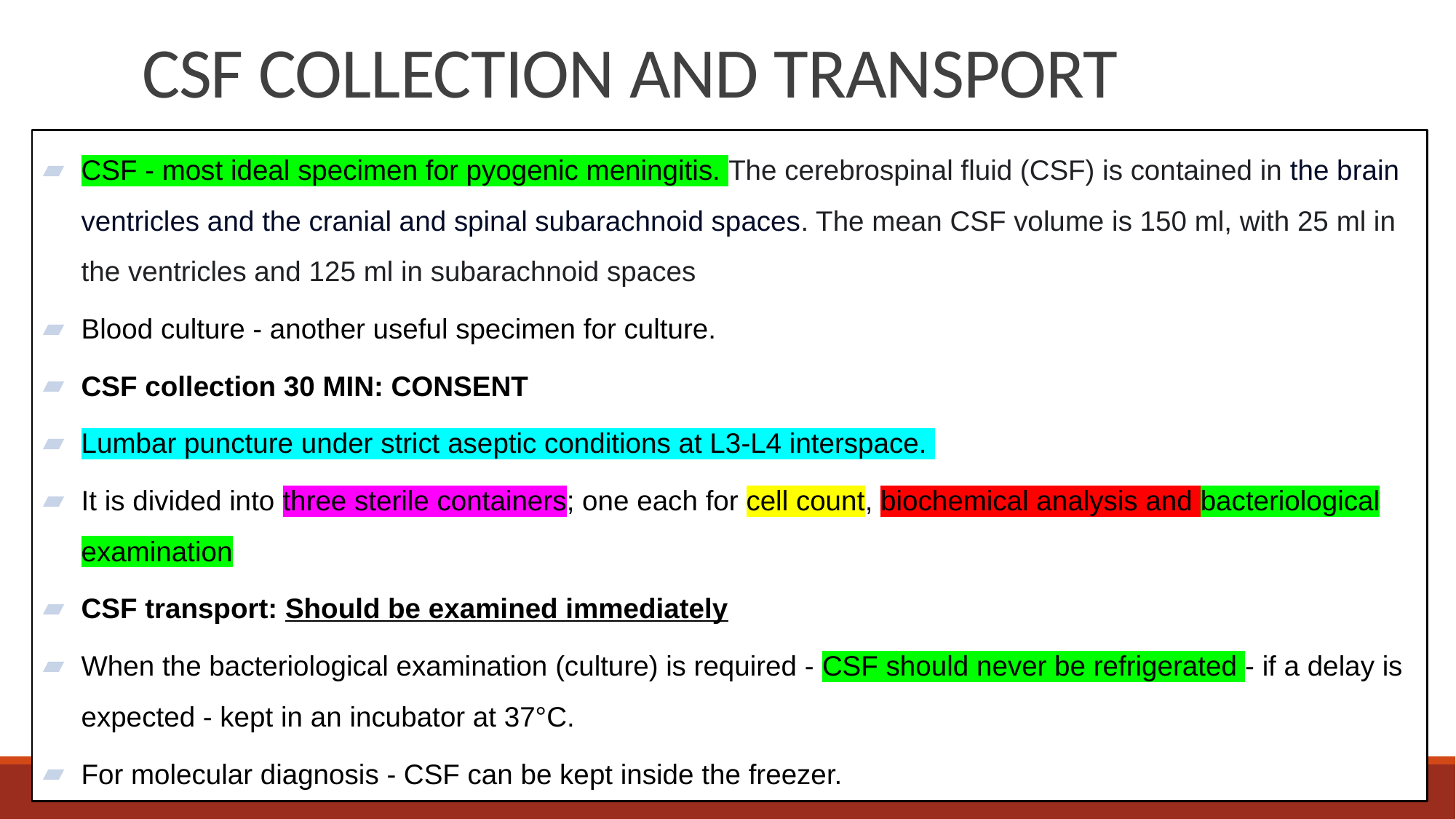

# CSF COLLECTION AND TRANSPORT
CSF - most ideal specimen for pyogenic meningitis. The cerebrospinal fluid (CSF) is contained in the brain ventricles and the cranial and spinal subarachnoid spaces. The mean CSF volume is 150 ml, with 25 ml in the ventricles and 125 ml in subarachnoid spaces
Blood culture - another useful specimen for culture.
CSF collection 30 MIN: CONSENT
Lumbar puncture under strict aseptic conditions at L3-L4 interspace.
It is divided into three sterile containers; one each for cell count, biochemical analysis and bacteriological examination
CSF transport: Should be examined immediately
When the bacteriological examination (culture) is required - CSF should never be refrigerated - if a delay is expected - kept in an incubator at 37°C.
For molecular diagnosis - CSF can be kept inside the freezer.